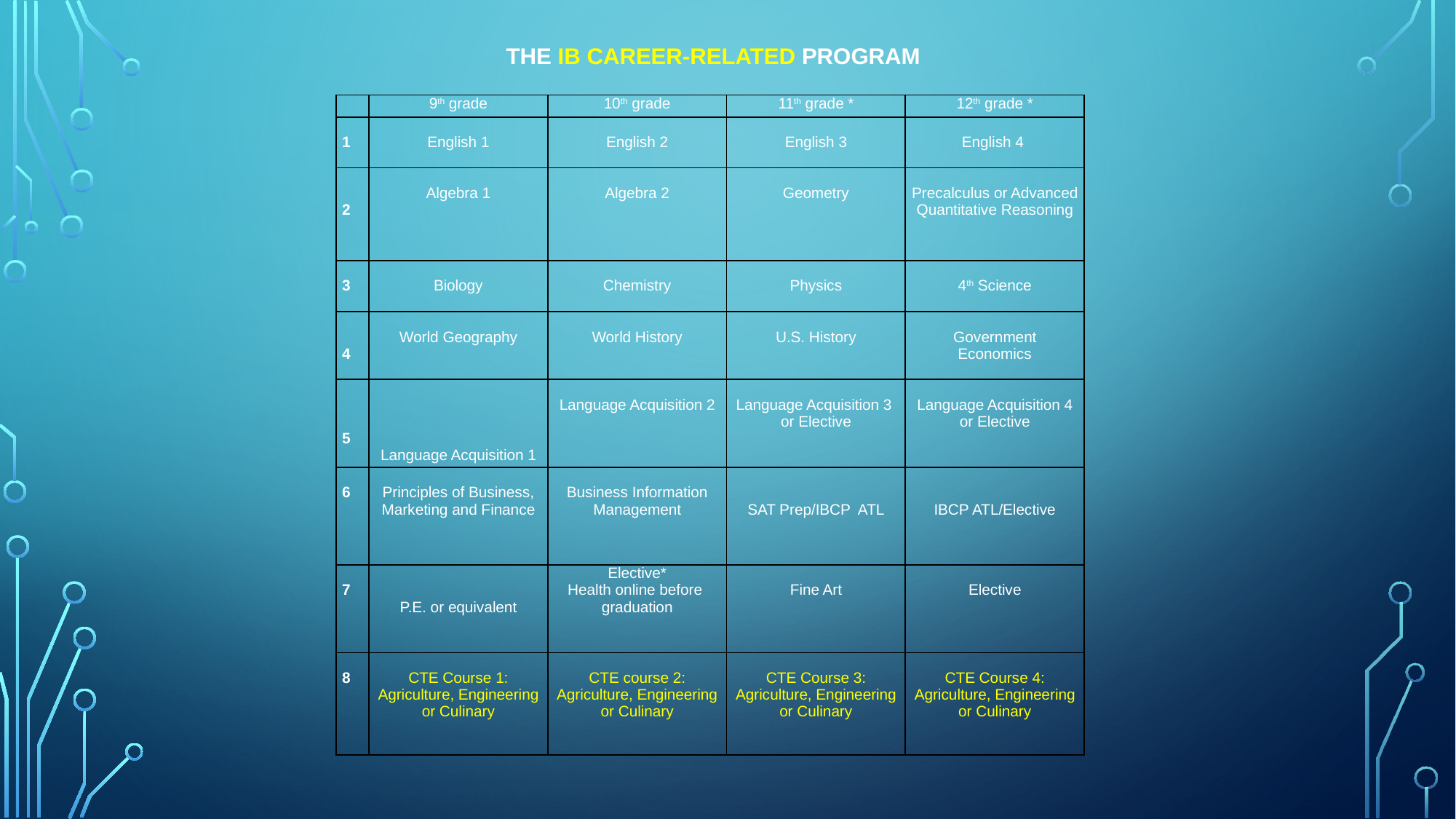

# The IB Career-Related Program
|  | 9th grade | 10th grade | 11th grade \* | 12th grade \* |
| --- | --- | --- | --- | --- |
| 1 | English 1 | English 2 | English 3 | English 4 |
| 2 | Algebra 1 | Algebra 2 | Geometry | Precalculus or Advanced Quantitative Reasoning |
| 3 | Biology | Chemistry | Physics | 4th Science |
| 4 | World Geography | World History | U.S. History | Government Economics |
| 5 | Language Acquisition 1 | Language Acquisition 2 | Language Acquisition 3 or Elective | Language Acquisition 4 or Elective |
| 6 | Principles of Business, Marketing and Finance | Business Information Management | SAT Prep/IBCP ATL | IBCP ATL/Elective |
| 7 | P.E. or equivalent | Elective\* Health online before graduation | Fine Art | Elective |
| 8 | CTE Course 1: Agriculture, Engineering or Culinary | CTE course 2: Agriculture, Engineering or Culinary | CTE Course 3: Agriculture, Engineering or Culinary | CTE Course 4: Agriculture, Engineering or Culinary |